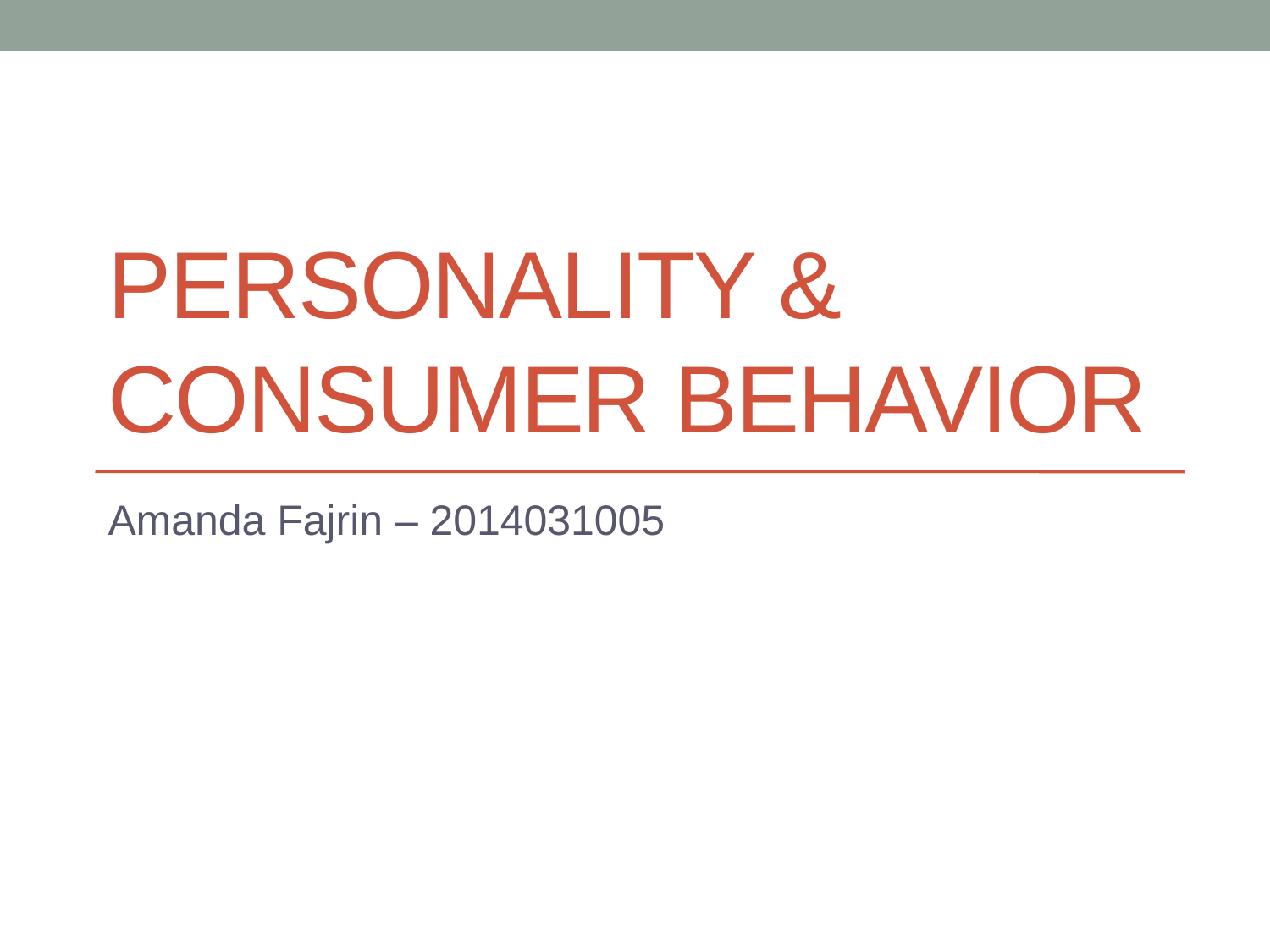

# Personality & Consumer behavior
Amanda Fajrin – 2014031005